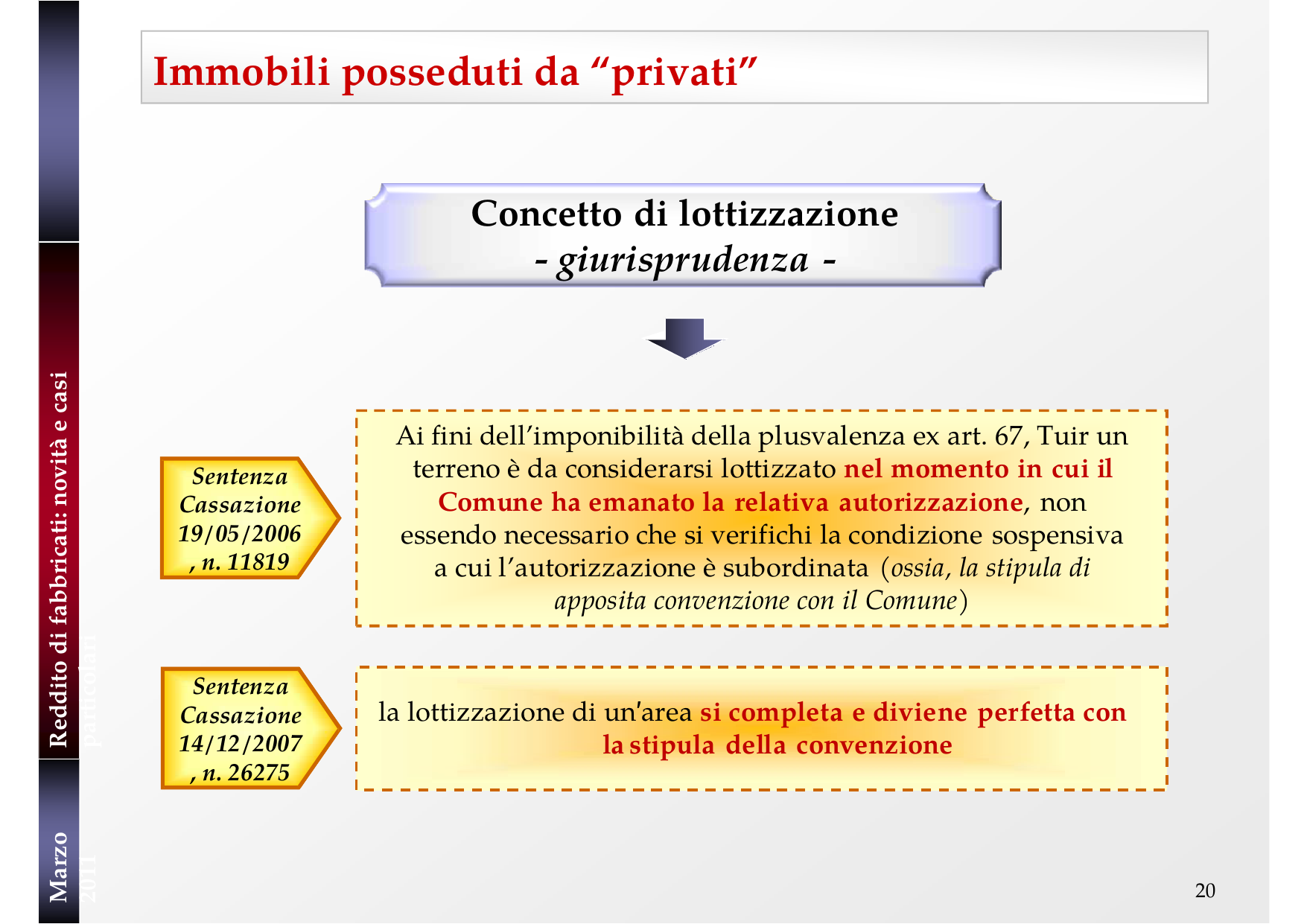

# Immobili posseduti da “privati”

Concetto di lottizzazione
- giurisprudenza ‐

Reddito di fabbricati: novità e casi particolari

Ai fini dell’imponibilità della plusvalenza ex art. 67, Tuir un terreno è da considerarsi lottizzato nel momento in cui il Comune ha emanato la relativa autorizzazione, non essendo necessario che si verifichi la condizione sospensiva a cui l’autorizzazione è subordinata (ossia, la stipula di apposita convenzione con il Comune)

Sentenza Cassazione 19/05/2006, n. 11819

Sentenza Cassazione 14/12/2007, n. 26275

la lottizzazione di unʹarea si completa e diviene perfetta con la stipula della convenzione

Marzo 2011

20